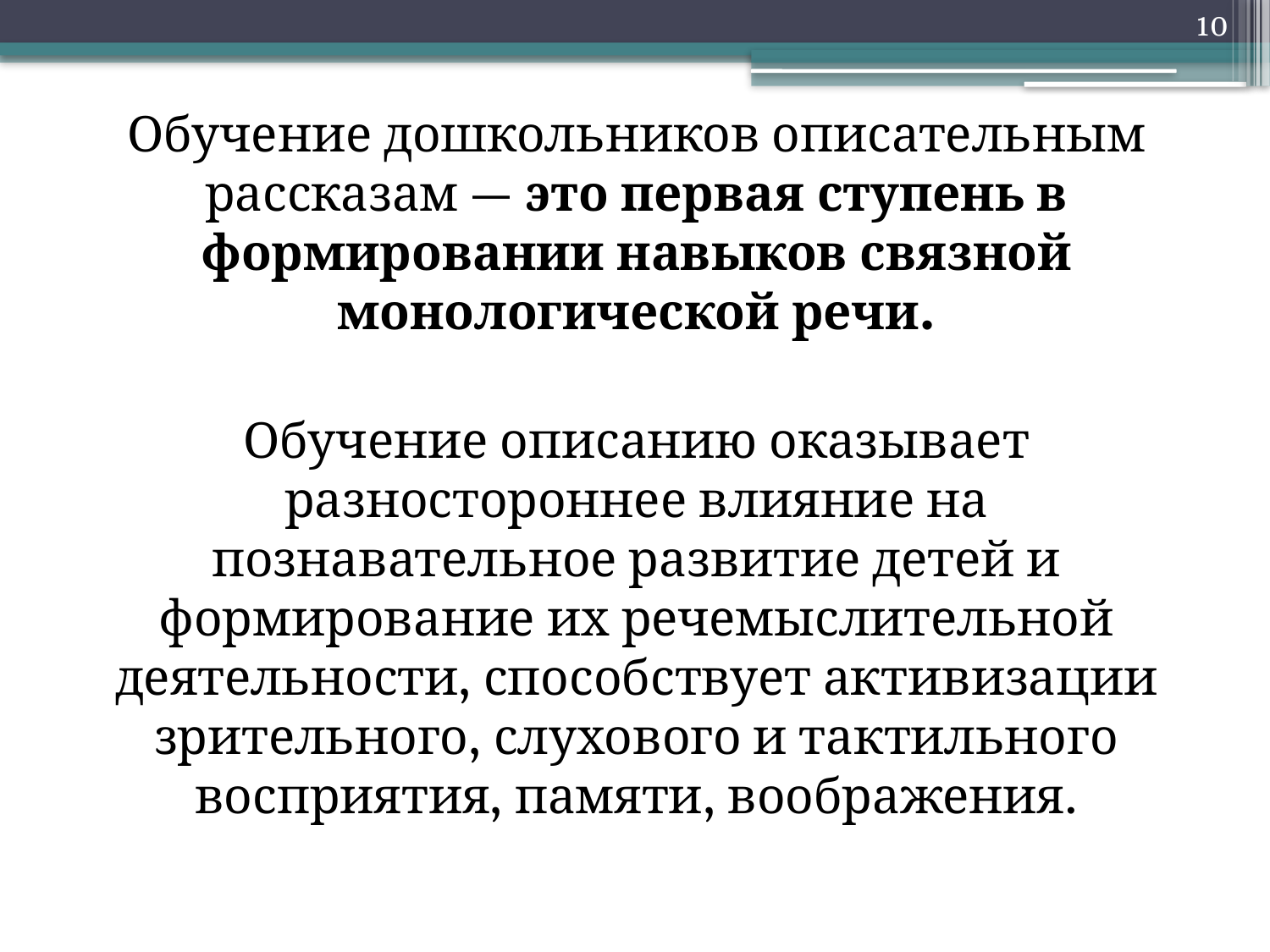

10
Обучение дошкольников описательным рассказам — это первая ступень в формировании навыков связной монологической речи.

Обучение описанию оказывает разностороннее влияние на познавательное развитие детей и формирование их речемыслительной деятельности, способствует активизации зрительного, слухового и тактильного восприятия, памяти, воображения.